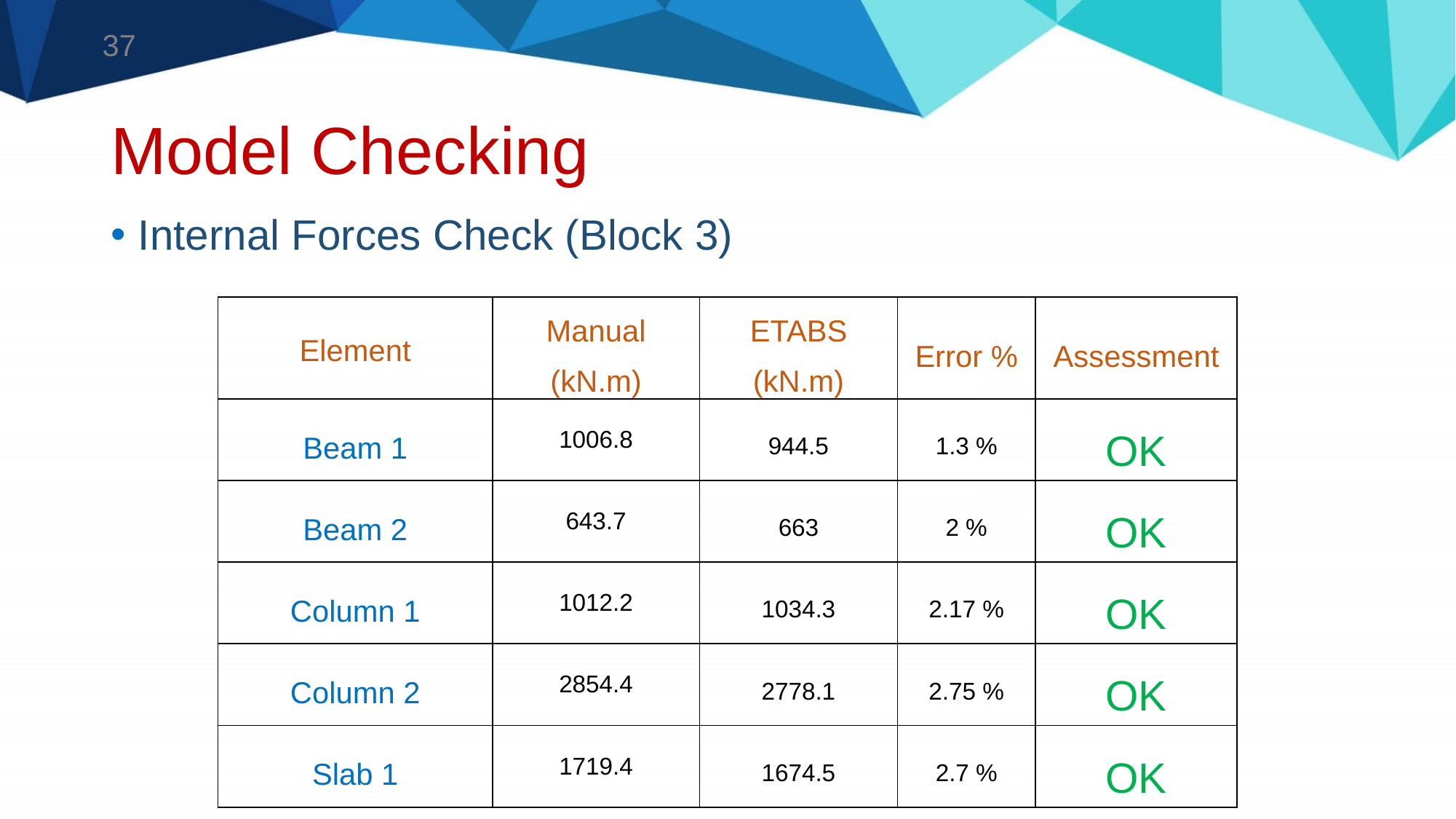

37
# Model Checking
Internal Forces Check (Block 3)
| Element | Manual (kN.m) | ETABS (kN.m) | Error % | Assessment |
| --- | --- | --- | --- | --- |
| Beam 1 | 1006.8 | 944.5 | 1.3 % | OK |
| Beam 2 | 643.7 | 663 | 2 % | OK |
| Column 1 | 1012.2 | 1034.3 | 2.17 % | OK |
| Column 2 | 2854.4 | 2778.1 | 2.75 % | OK |
| Slab 1 | 1719.4 | 1674.5 | 2.7 % | OK |